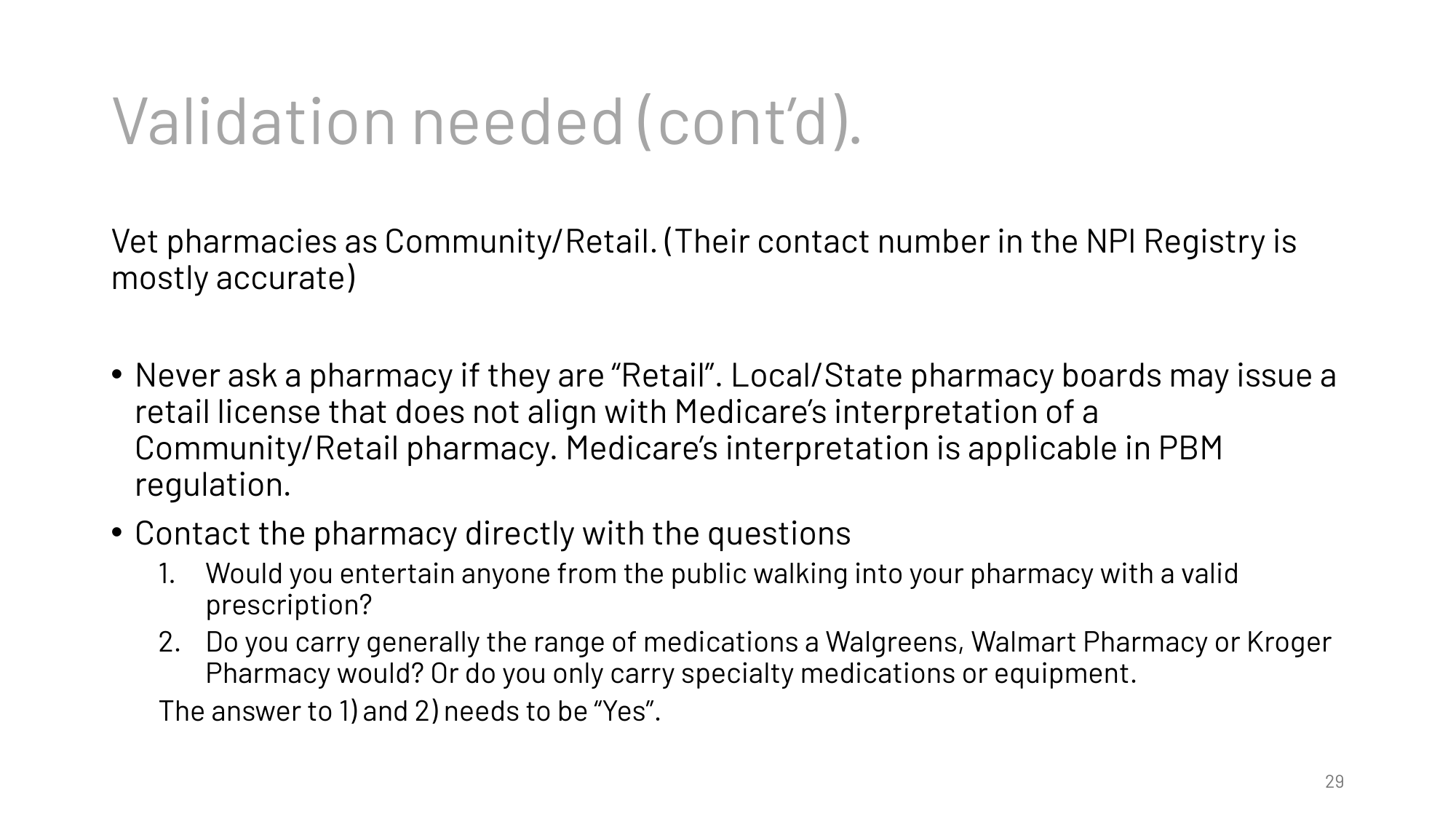

# Validation needed (cont’d).
Vet pharmacies as Community/Retail. (Their contact number in the NPI Registry is mostly accurate)

Never ask a pharmacy if they are “Retail”. Local/State pharmacy boards may issue a retail license that does not align with Medicare’s interpretation of a Community/Retail pharmacy. Medicare’s interpretation is applicable in PBM regulation.
Contact the pharmacy directly with the questions
Would you entertain anyone from the public walking into your pharmacy with a valid prescription?
Do you carry generally the range of medications a Walgreens, Walmart Pharmacy or Kroger Pharmacy would? Or do you only carry specialty medications or equipment.
The answer to 1) and 2) needs to be “Yes”.

29